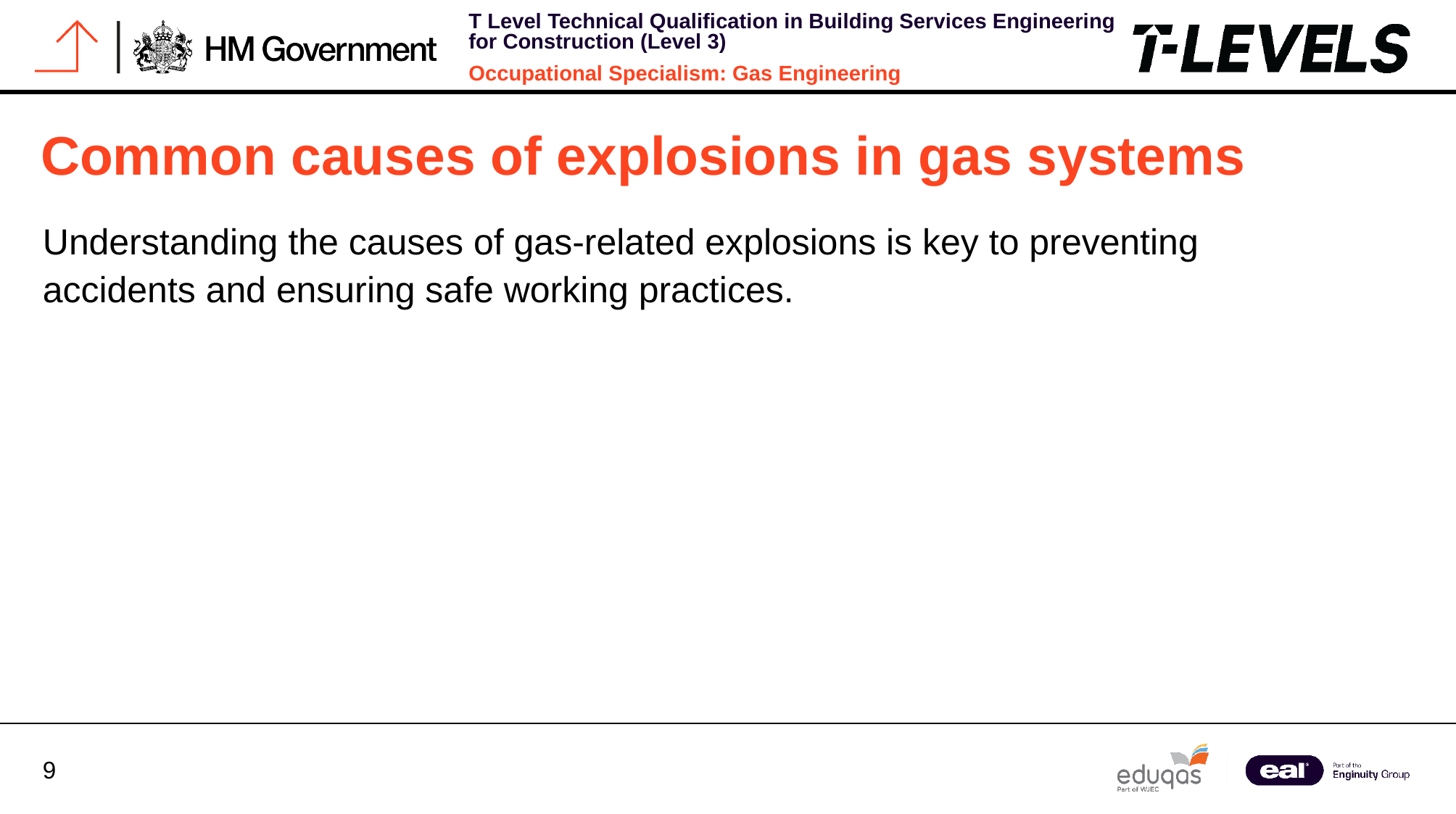

Common causes of explosions in gas systems
Understanding the causes of gas-related explosions is key to preventing accidents and ensuring safe working practices.